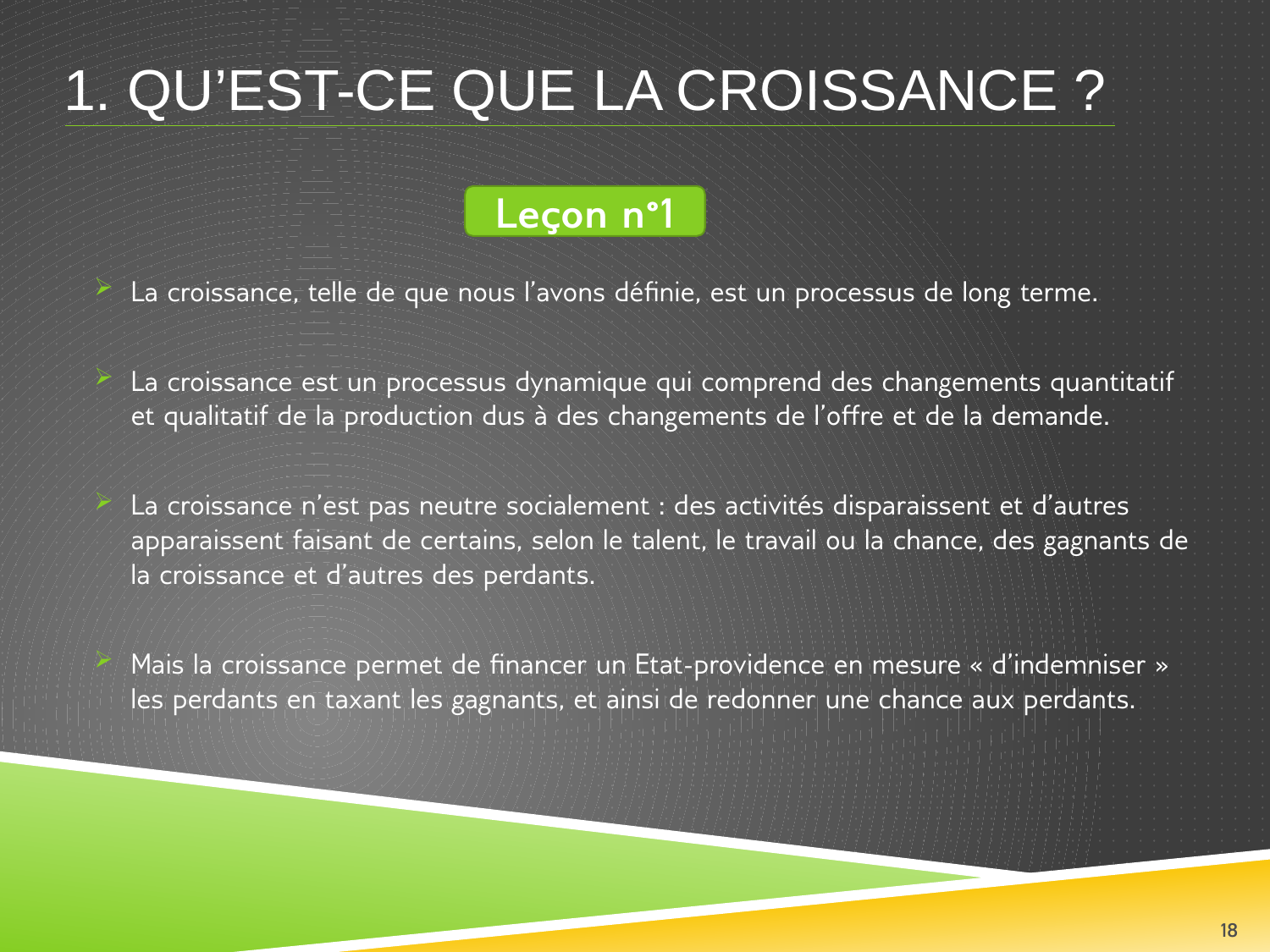

# 1. Qu’est-ce que la croissance ?
Leçon n°1
La croissance, telle de que nous l’avons définie, est un processus de long terme.

La croissance est un processus dynamique qui comprend des changements quantitatif et qualitatif de la production dus à des changements de l’offre et de la demande.

La croissance n’est pas neutre socialement : des activités disparaissent et d’autres apparaissent faisant de certains, selon le talent, le travail ou la chance, des gagnants de la croissance et d’autres des perdants.

Mais la croissance permet de financer un Etat-providence en mesure « d’indemniser » les perdants en taxant les gagnants, et ainsi de redonner une chance aux perdants.

18